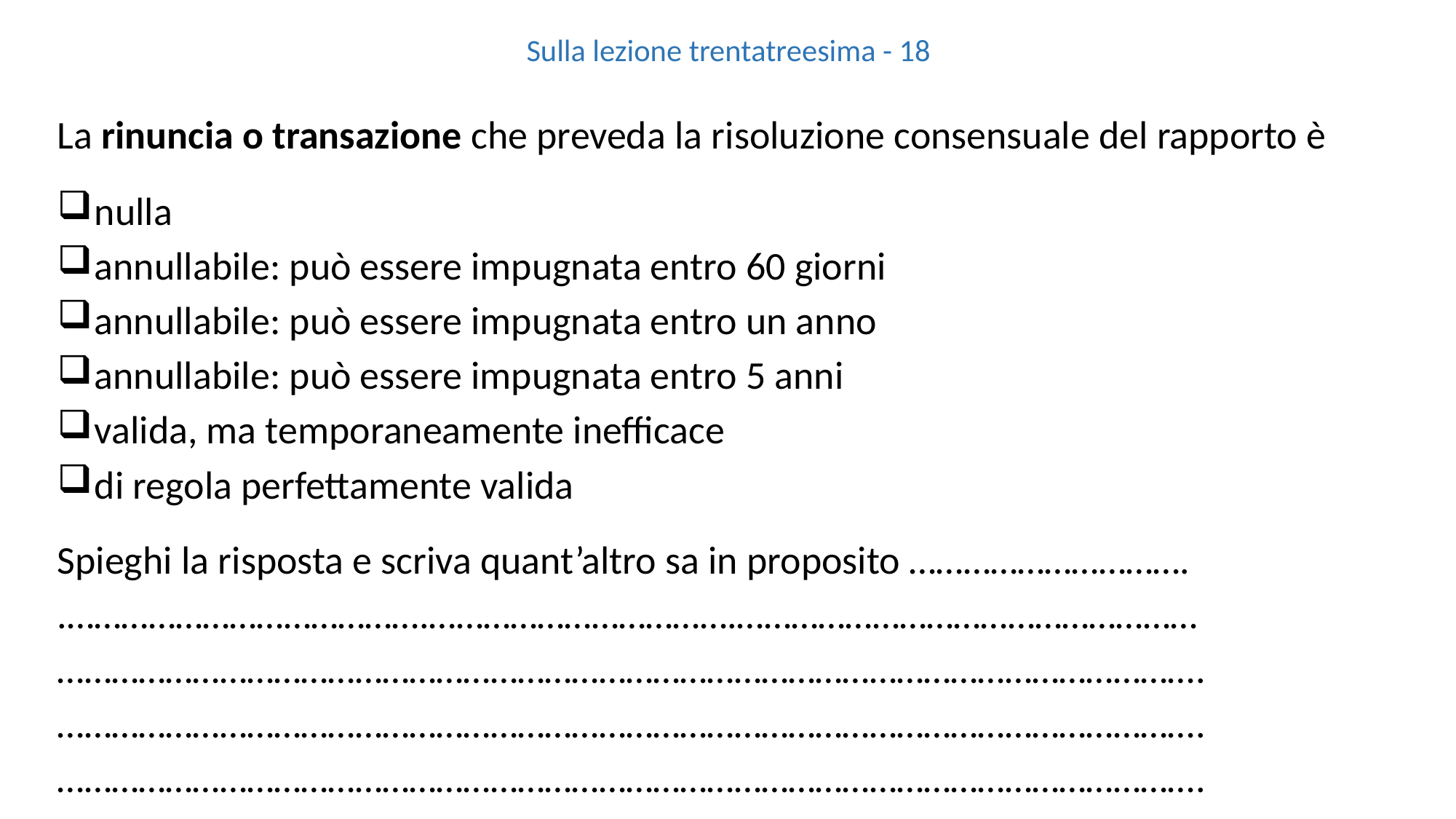

# Sulla lezione trentatreesima - 18
La rinuncia o transazione che preveda la risoluzione consensuale del rapporto è

 nulla
 annullabile: può essere impugnata entro 60 giorni
 annullabile: può essere impugnata entro un anno
 annullabile: può essere impugnata entro 5 anni
 valida, ma temporaneamente inefficace
 di regola perfettamente valida

Spieghi la risposta e scriva quant’altro sa in proposito ………………………….
.………………………………….…………………………….……………………………………………
……………………………………………………………………………………………………………….
……………………………………………………………………………………………………………….
……………………………………………………………………………………………………………….